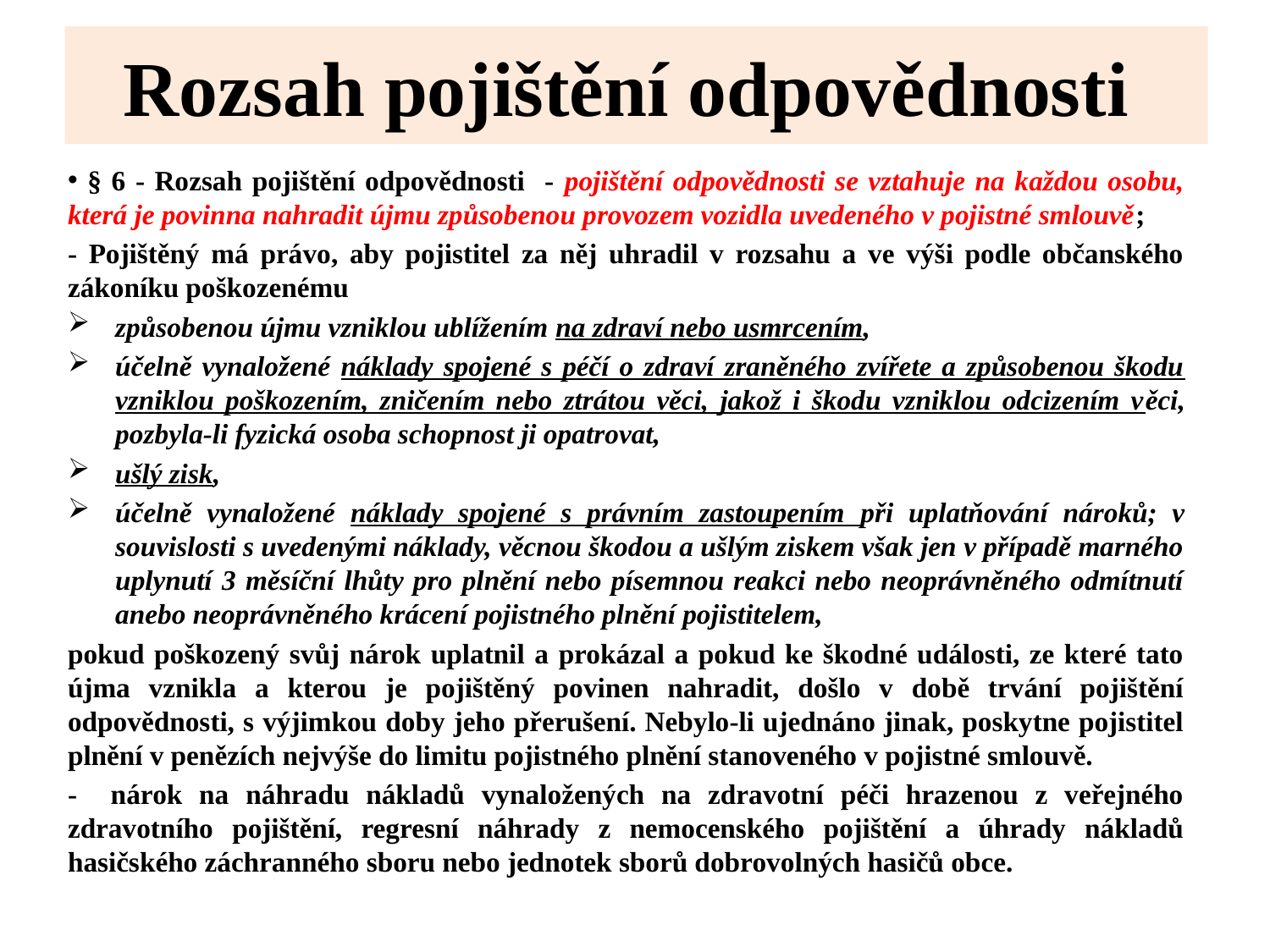

# Rozsah pojištění odpovědnosti
 § 6 - Rozsah pojištění odpovědnosti  - pojištění odpovědnosti se vztahuje na každou osobu, která je povinna nahradit újmu způsobenou provozem vozidla uvedeného v pojistné smlouvě;
- Pojištěný má právo, aby pojistitel za něj uhradil v rozsahu a ve výši podle občanského zákoníku poškozenému
způsobenou újmu vzniklou ublížením na zdraví nebo usmrcením,
účelně vynaložené náklady spojené s péčí o zdraví zraněného zvířete a způsobenou škodu vzniklou poškozením, zničením nebo ztrátou věci, jakož i škodu vzniklou odcizením věci, pozbyla-li fyzická osoba schopnost ji opatrovat,
ušlý zisk,
účelně vynaložené náklady spojené s právním zastoupením při uplatňování nároků; v souvislosti s uvedenými náklady, věcnou škodou a ušlým ziskem však jen v případě marného uplynutí 3 měsíční lhůty pro plnění nebo písemnou reakci nebo neoprávněného odmítnutí anebo neoprávněného krácení pojistného plnění pojistitelem,
pokud poškozený svůj nárok uplatnil a prokázal a pokud ke škodné události, ze které tato újma vznikla a kterou je pojištěný povinen nahradit, došlo v době trvání pojištění odpovědnosti, s výjimkou doby jeho přerušení. Nebylo-li ujednáno jinak, poskytne pojistitel plnění v penězích nejvýše do limitu pojistného plnění stanoveného v pojistné smlouvě.
-  nárok na náhradu nákladů vynaložených na zdravotní péči hrazenou z veřejného zdravotního pojištění, regresní náhrady z nemocenského pojištění a úhrady nákladů hasičského záchranného sboru nebo jednotek sborů dobrovolných hasičů obce.